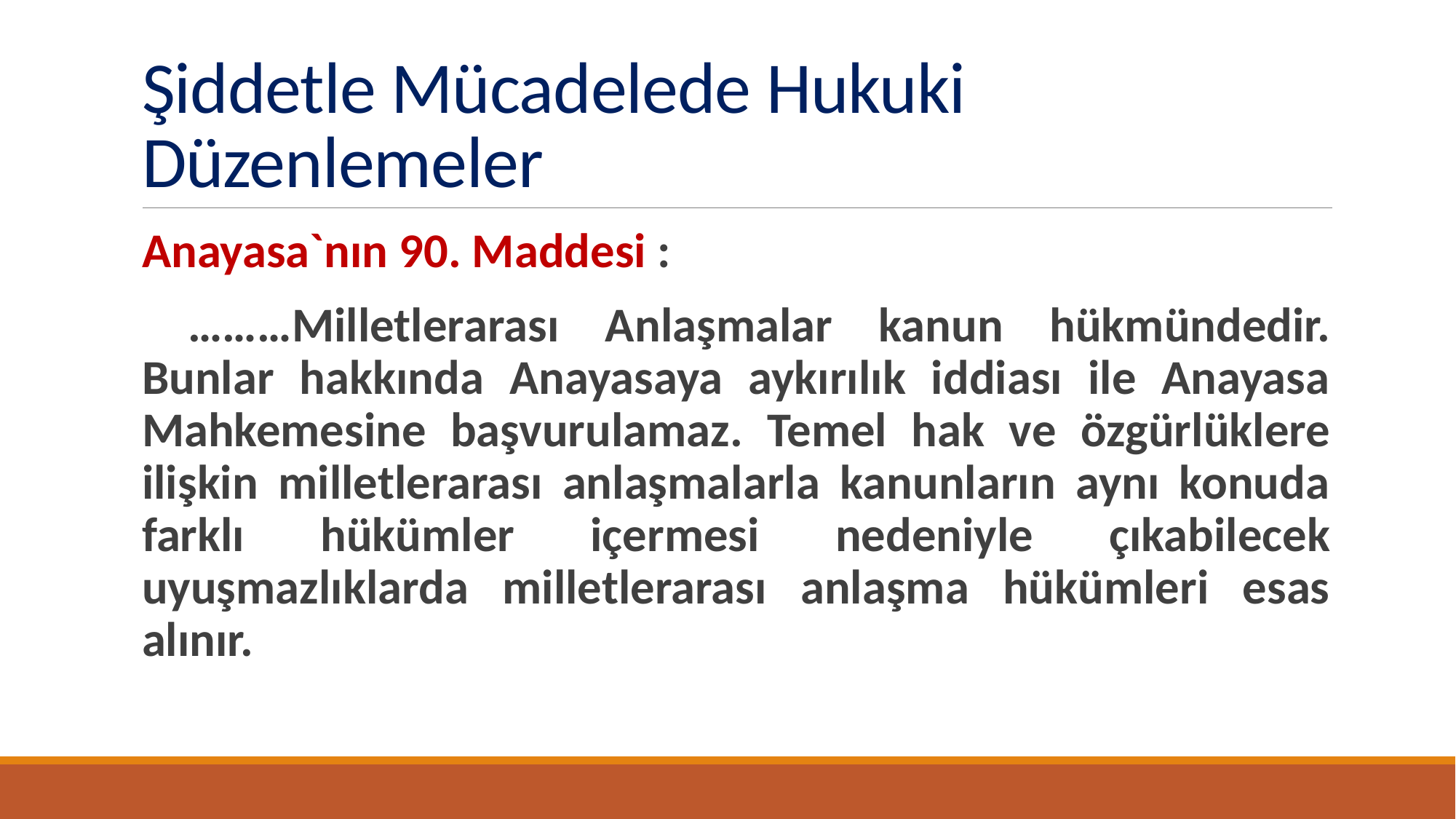

# Şiddetle Mücadelede Hukuki Düzenlemeler
Anayasa`nın 90. Maddesi :
 ………Milletlerarası Anlaşmalar kanun hükmündedir. Bunlar hakkında Anayasaya aykırılık iddiası ile Anayasa Mahkemesine başvurulamaz. Temel hak ve özgürlüklere ilişkin milletlerarası anlaşmalarla kanunların aynı konuda farklı hükümler içermesi nedeniyle çıkabilecek uyuşmazlıklarda milletlerarası anlaşma hükümleri esas alınır.